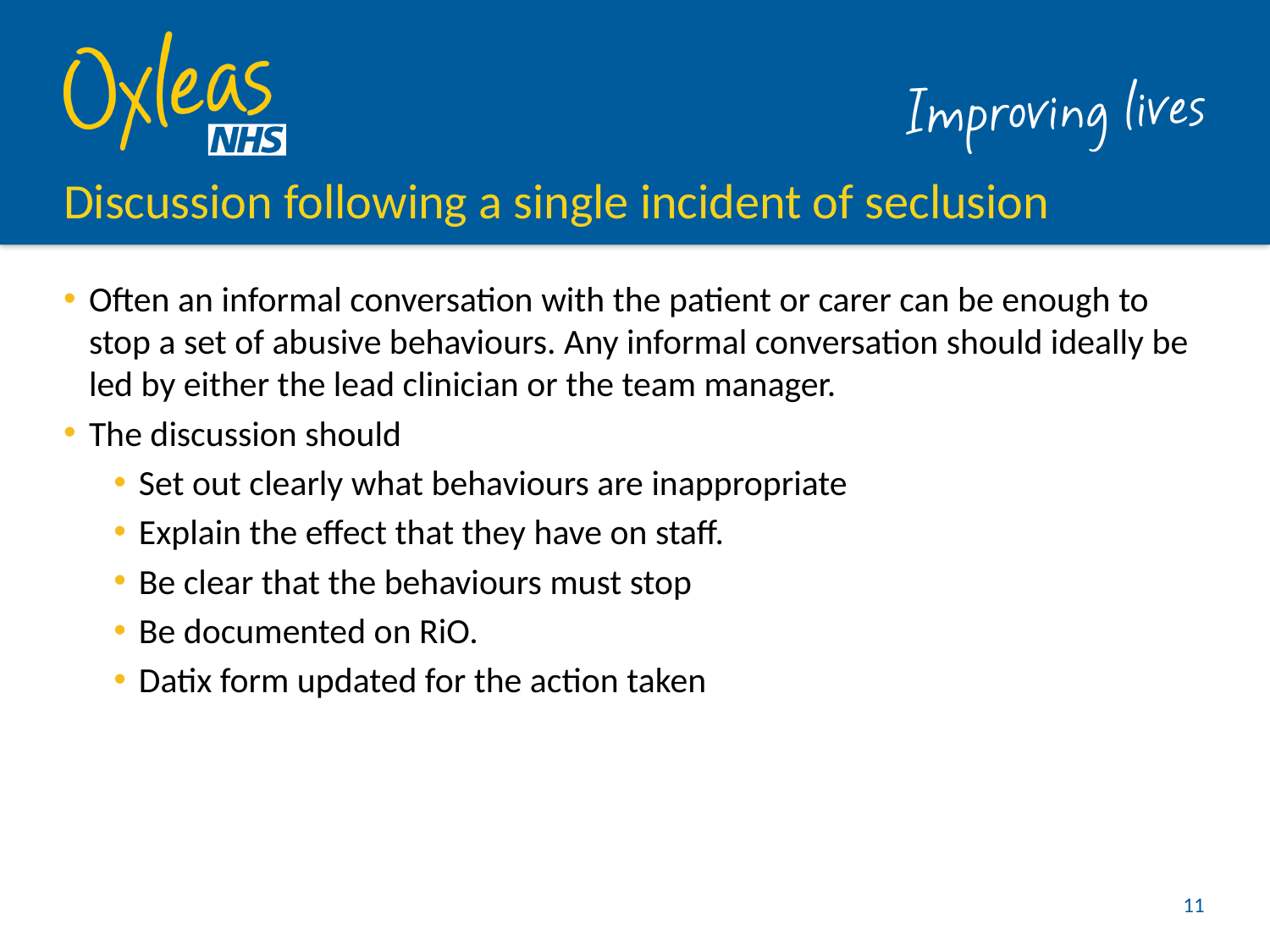

# Discussion following a single incident of seclusion
Often an informal conversation with the patient or carer can be enough to stop a set of abusive behaviours. Any informal conversation should ideally be led by either the lead clinician or the team manager.
The discussion should
Set out clearly what behaviours are inappropriate
Explain the effect that they have on staff.
Be clear that the behaviours must stop
Be documented on RiO.
Datix form updated for the action taken
11